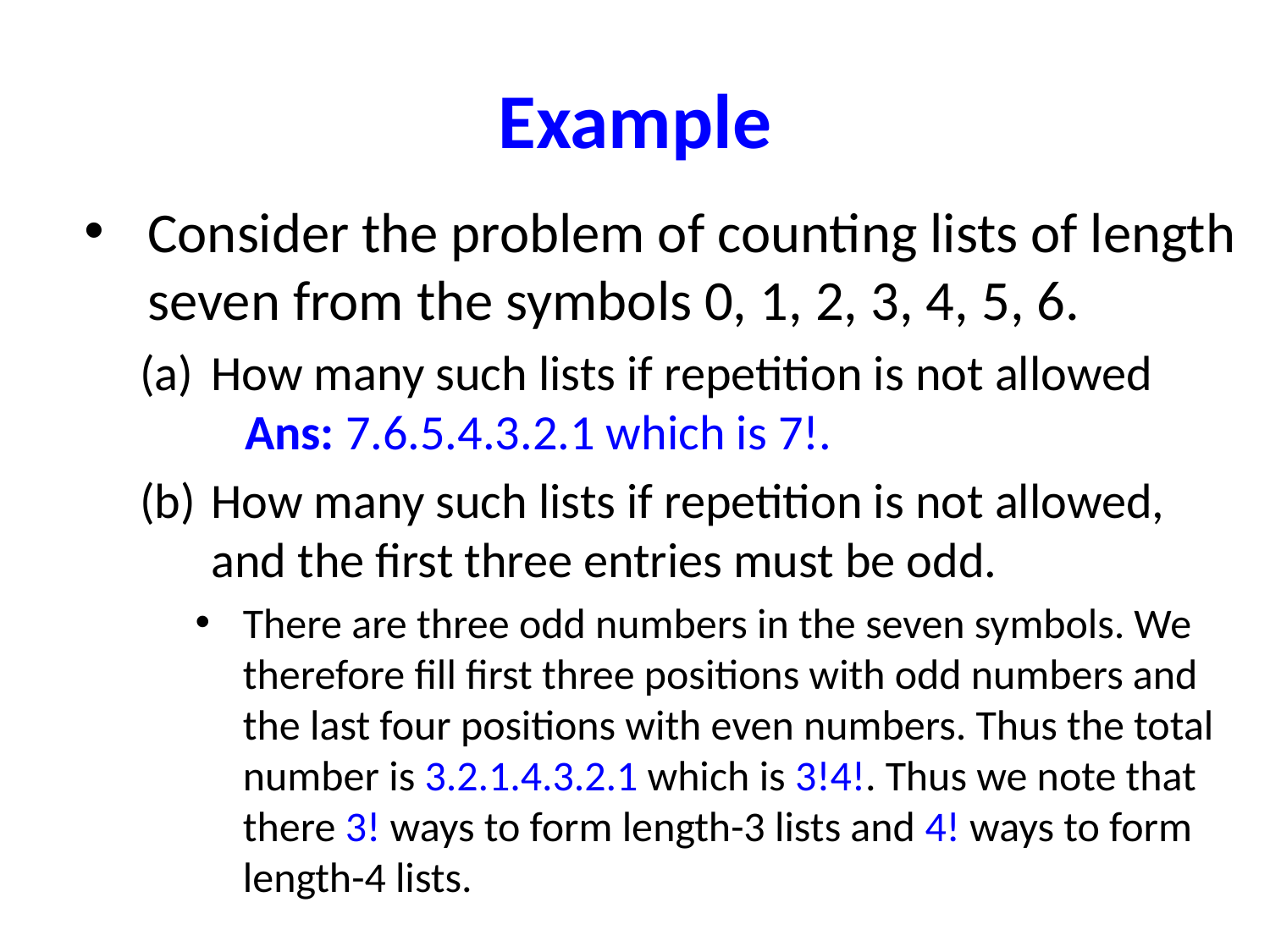

# Example
Consider the problem of counting lists of length seven from the symbols 0, 1, 2, 3, 4, 5, 6.
How many such lists if repetition is not allowed           Ans: 7.6.5.4.3.2.1 which is 7!.
How many such lists if repetition is not allowed,   and the first three entries must be odd.
There are three odd numbers in the seven symbols. We therefore fill first three positions with odd numbers and the last four positions with even numbers. Thus the total number is 3.2.1.4.3.2.1 which is 3!4!. Thus we note that there 3! ways to form length-3 lists and 4! ways to form length-4 lists.